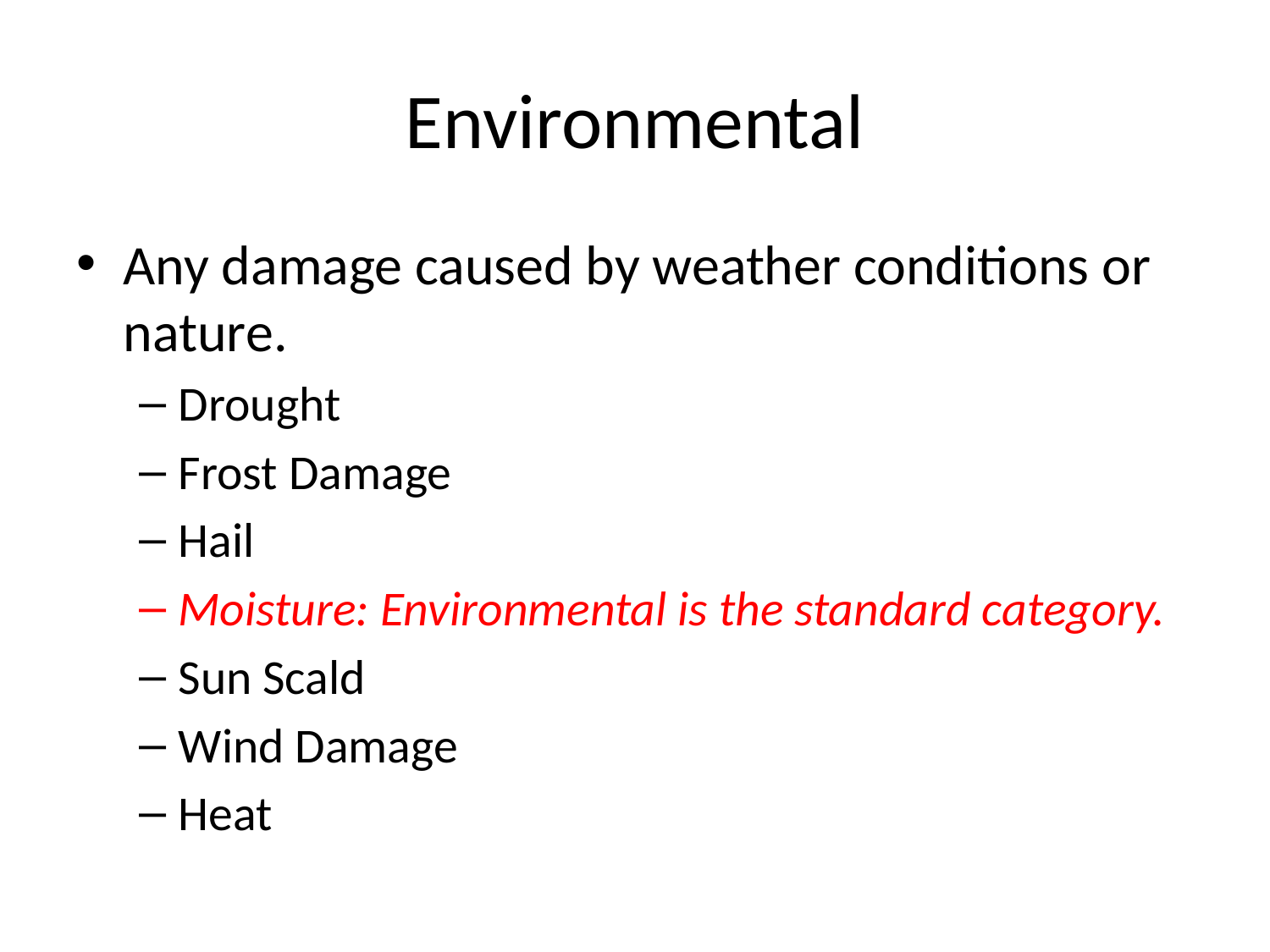

# Environmental
Any damage caused by weather conditions or nature.
Drought
Frost Damage
Hail
Moisture: Environmental is the standard category.
Sun Scald
Wind Damage
Heat